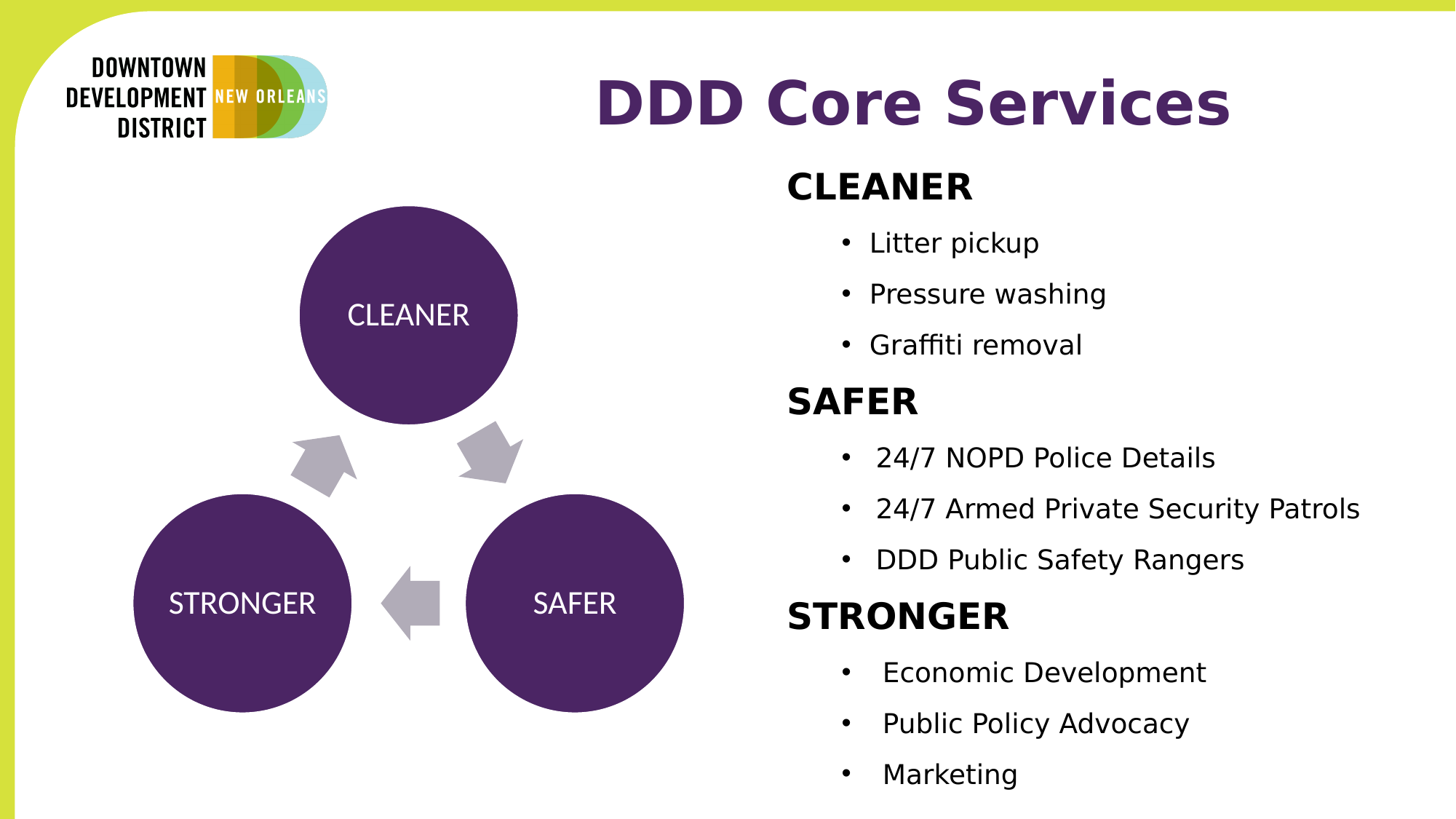

DDD Core Services
CLEANER
Litter pickup
Pressure washing
Graffiti removal
SAFER
24/7 NOPD Police Details
24/7 Armed Private Security Patrols
DDD Public Safety Rangers
STRONGER
Economic Development
Public Policy Advocacy
Marketing
CLEANER

STRONGER
SAFER